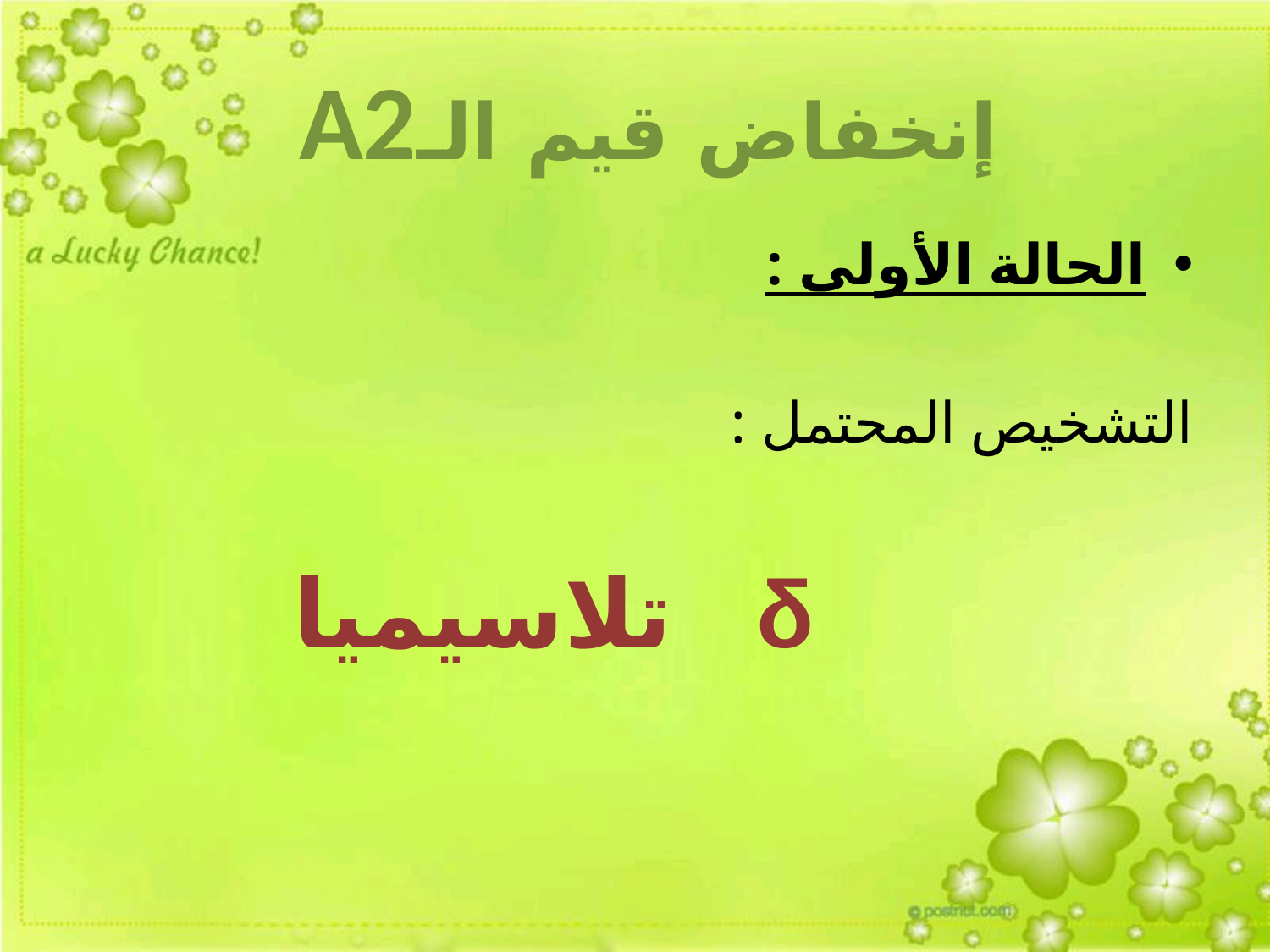

# إنخفاض قيم الـA2
الحالة الأولى :

التشخيص المحتمل :

                          δ   تلاسيميا